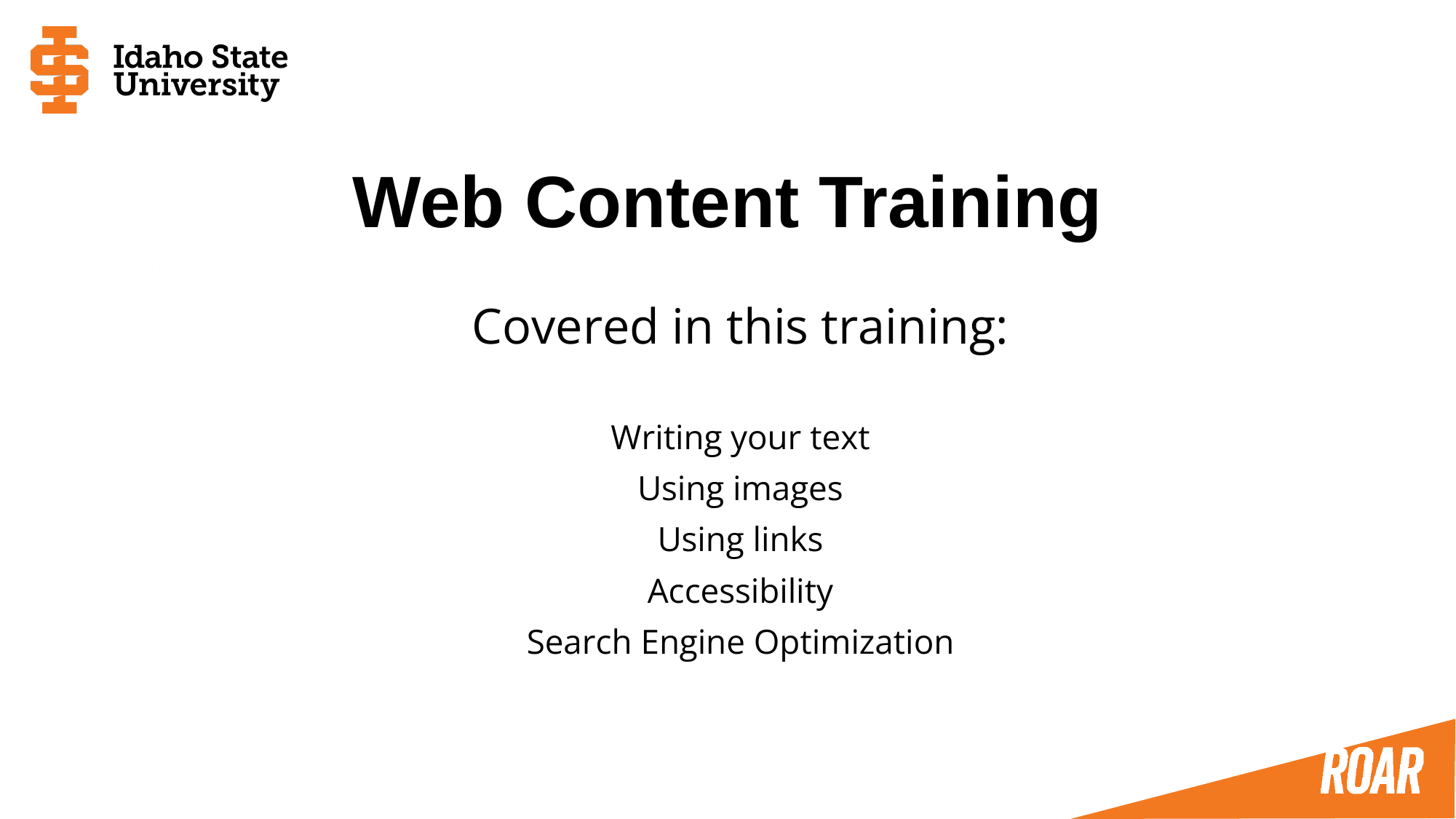

# Web Content Training
Covered in this training:

Writing your text
Using images
Using links
Accessibility
Search Engine Optimization